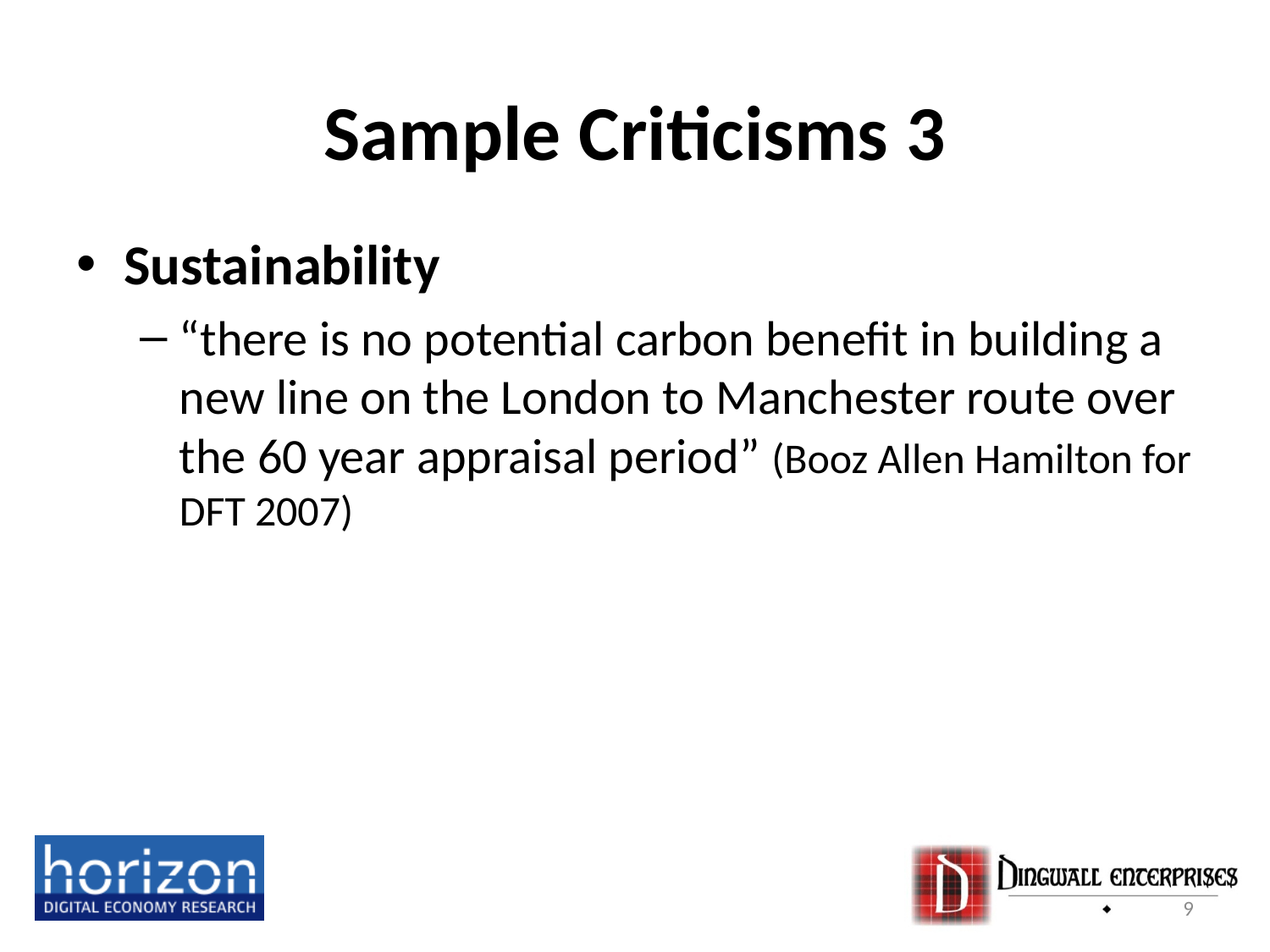

# Sample Criticisms 3
Sustainability
“there is no potential carbon benefit in building a new line on the London to Manchester route over the 60 year appraisal period” (Booz Allen Hamilton for DFT 2007)
9